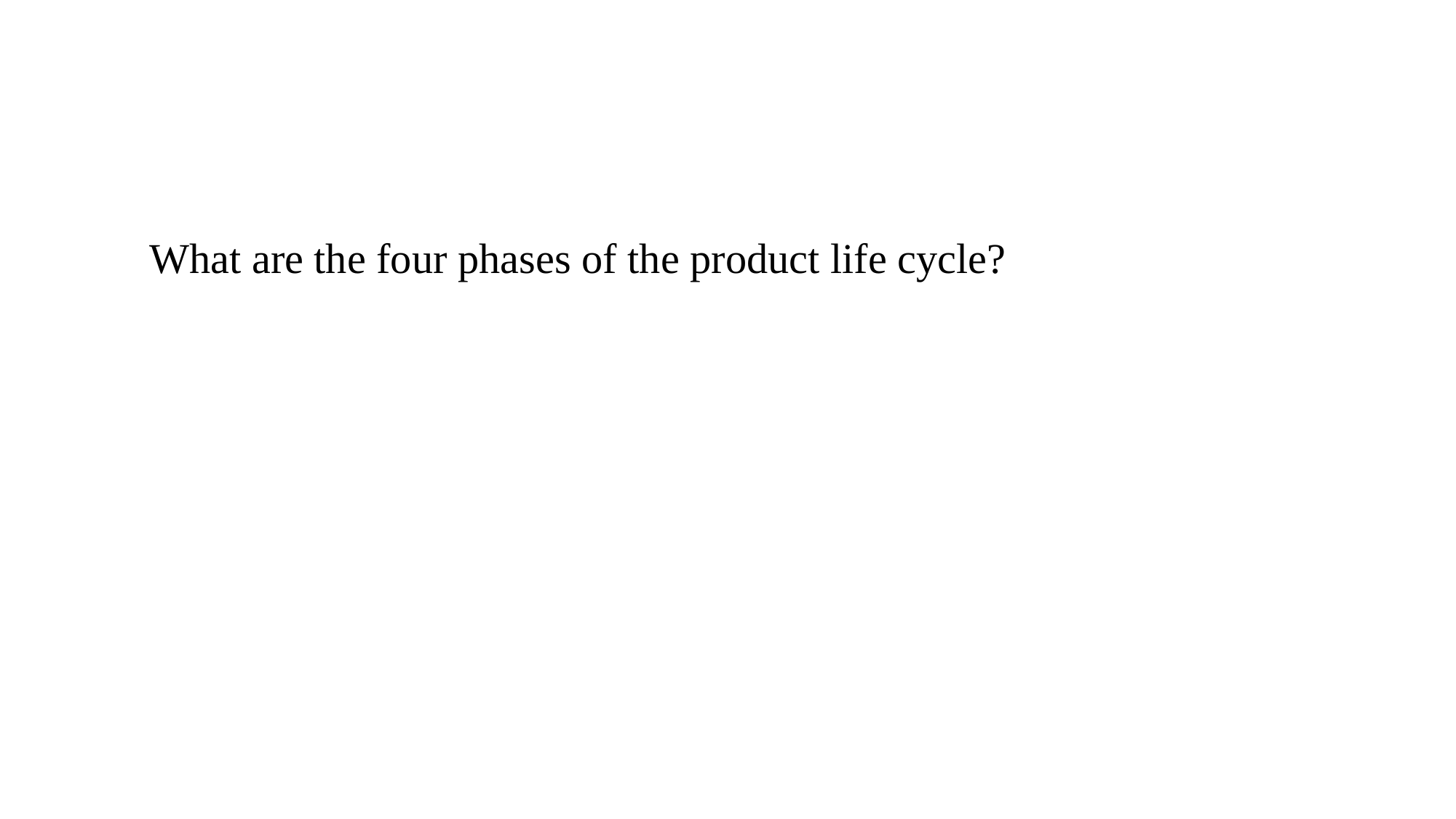

What are the four phases of the product life cycle?